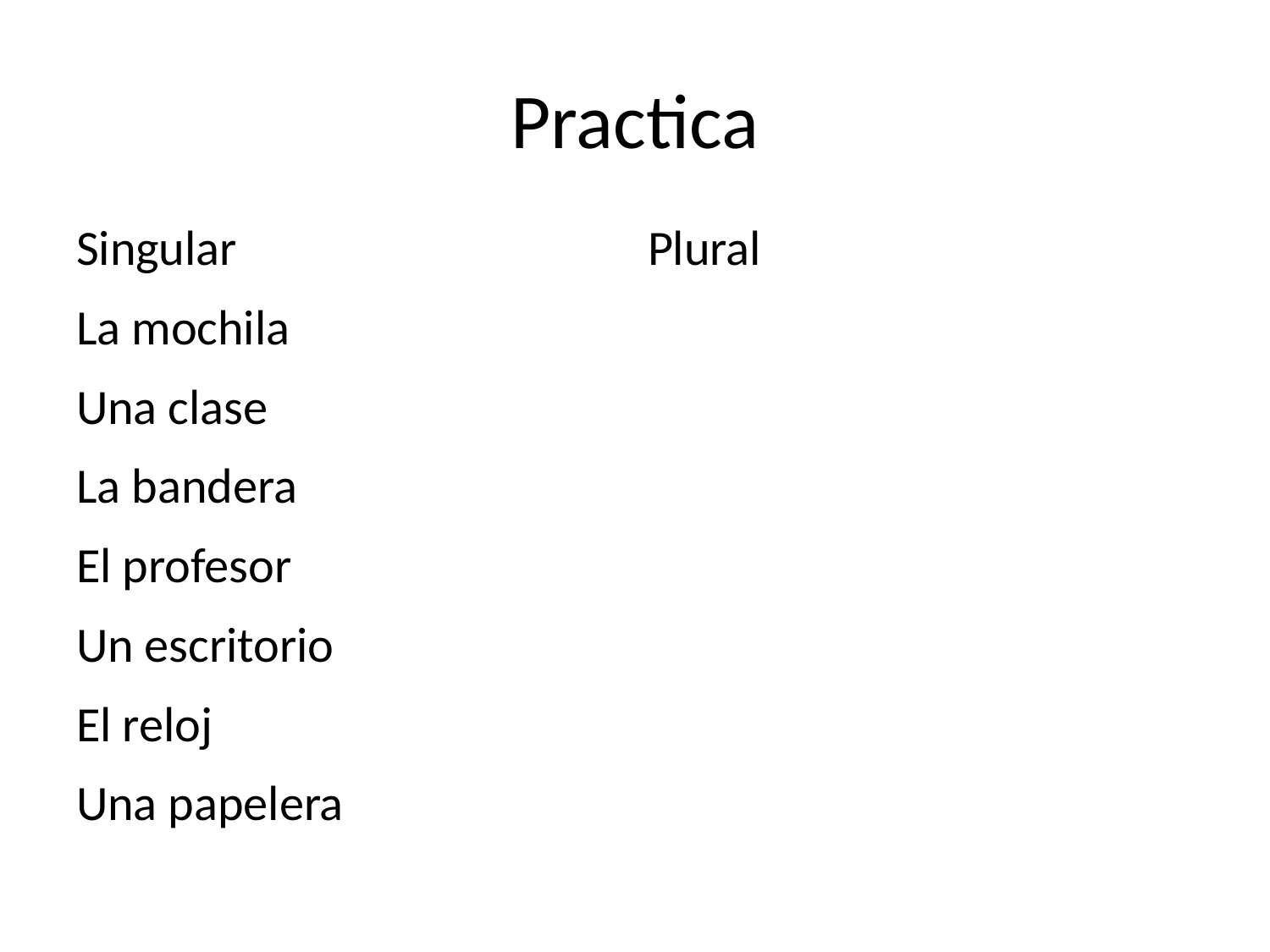

# Practica
| Singular | Plural |
| --- | --- |
| La mochila |  |
| Una clase |  |
| La bandera |  |
| El profesor |  |
| Un escritorio |  |
| El reloj |  |
| Una papelera |  |